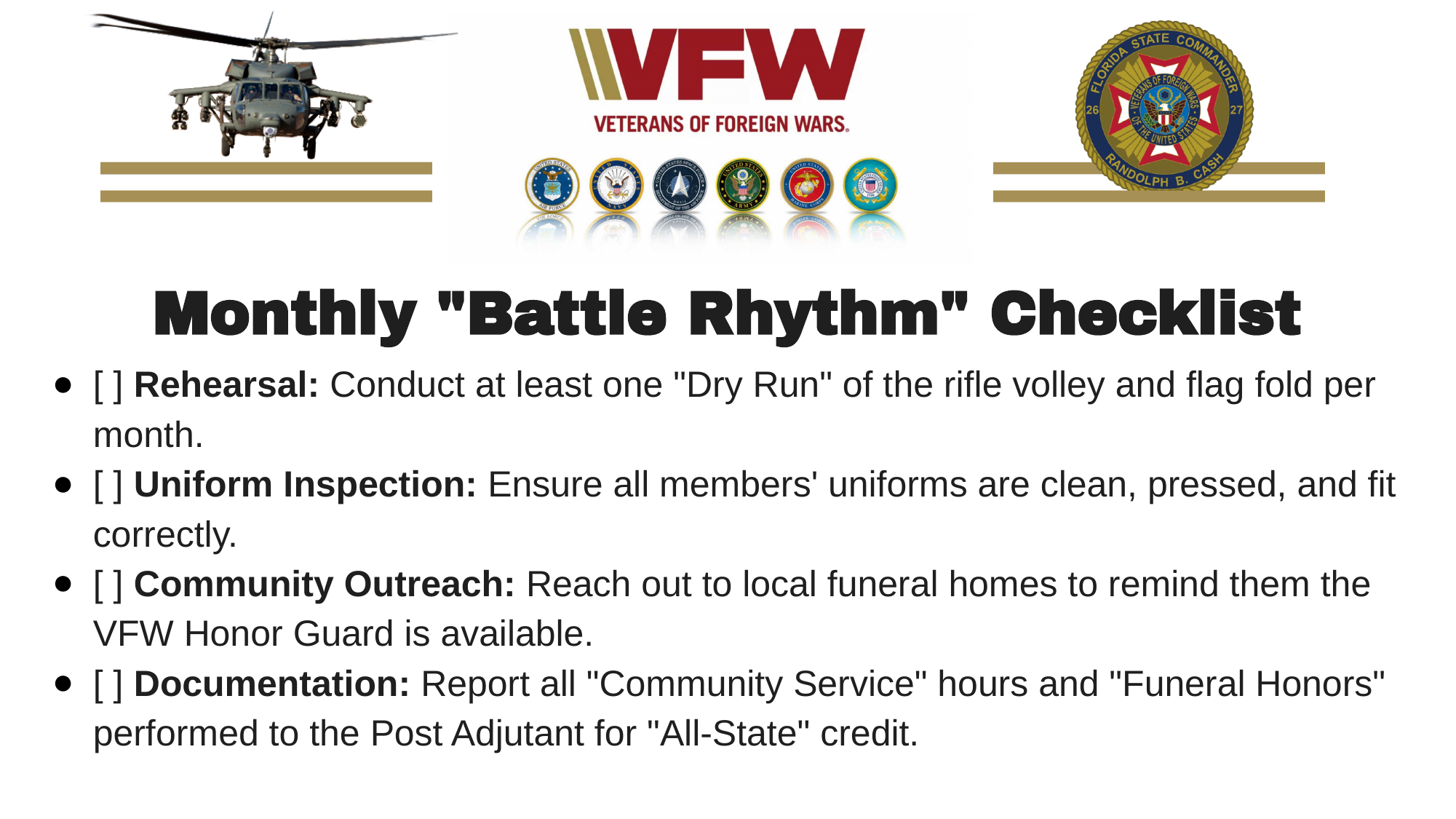

Monthly "Battle Rhythm" Checklist
[ ] Rehearsal: Conduct at least one "Dry Run" of the rifle volley and flag fold per month.
[ ] Uniform Inspection: Ensure all members' uniforms are clean, pressed, and fit correctly.
[ ] Community Outreach: Reach out to local funeral homes to remind them the VFW Honor Guard is available.
[ ] Documentation: Report all "Community Service" hours and "Funeral Honors" performed to the Post Adjutant for "All-State" credit.